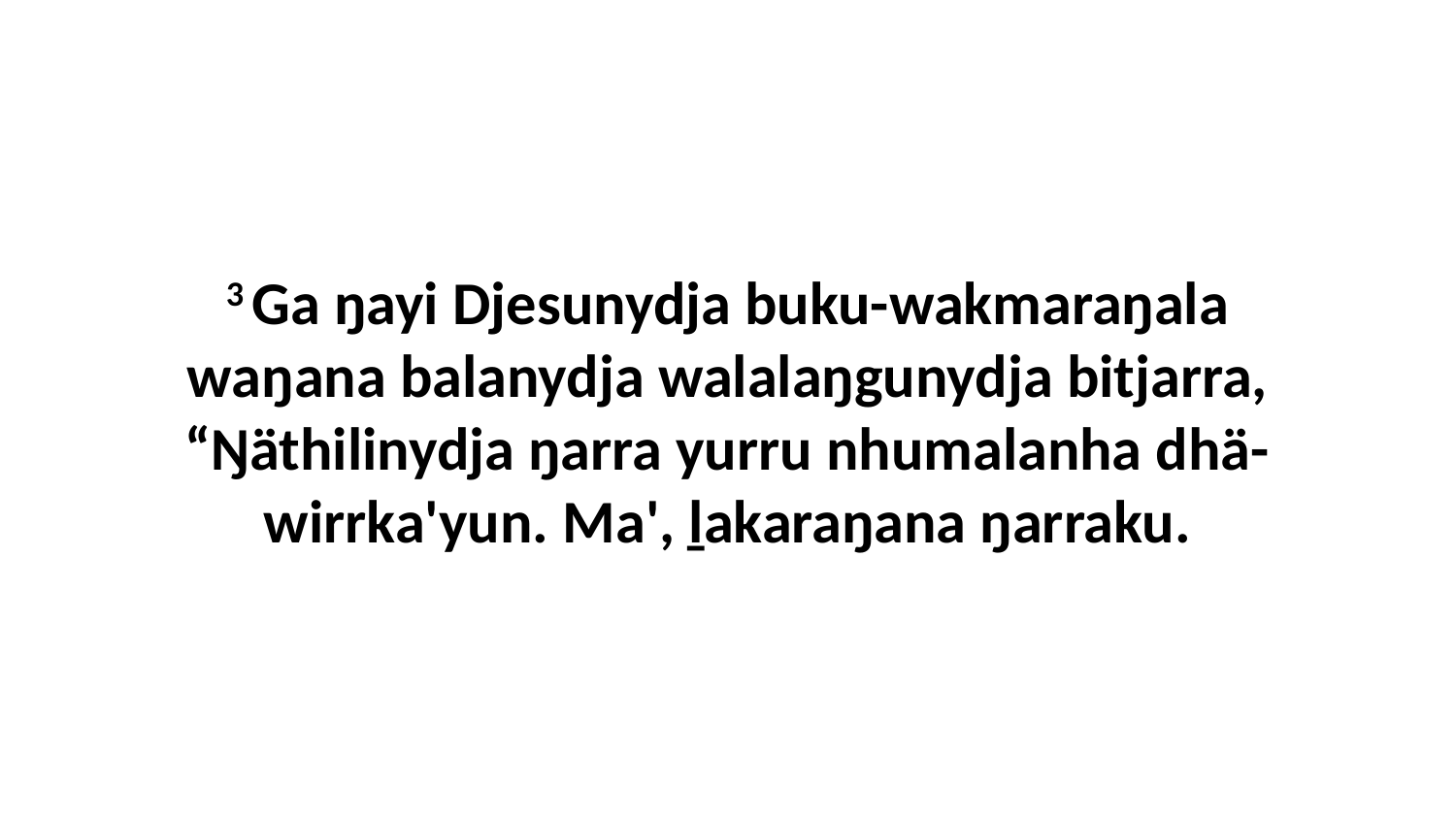

3 Ga ŋayi Djesunydja buku-wakmaraŋala waŋana balanydja walalaŋgunydja bitjarra, “Ŋäthilinydja ŋarra yurru nhumalanha dhä-wirrka'yun. Ma', ḻakaraŋana ŋarraku.